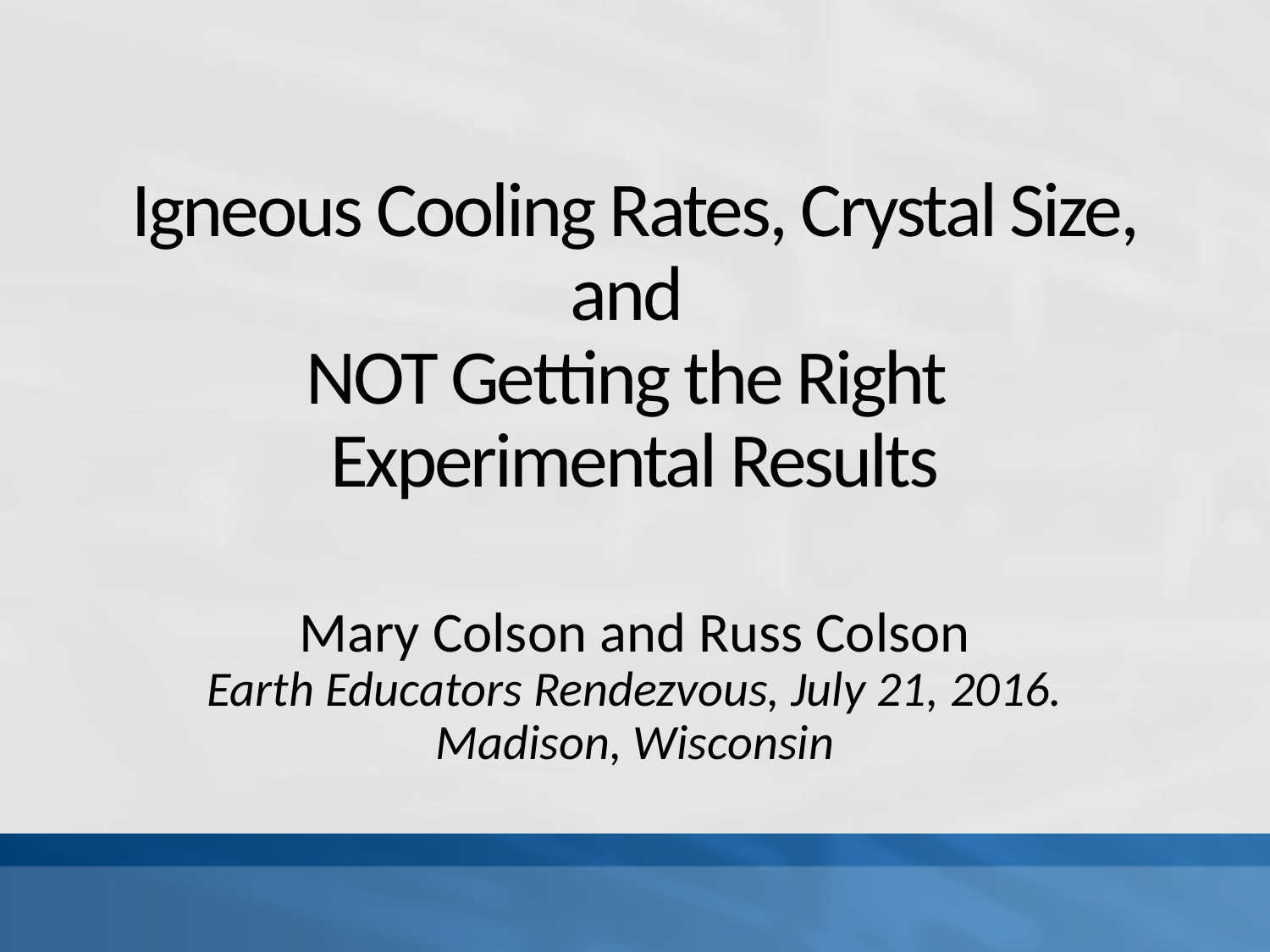

# Igneous Cooling Rates, Crystal Size, and NOT Getting the Right Experimental Results
Mary Colson and Russ Colson
Earth Educators Rendezvous, July 21, 2016.
Madison, Wisconsin